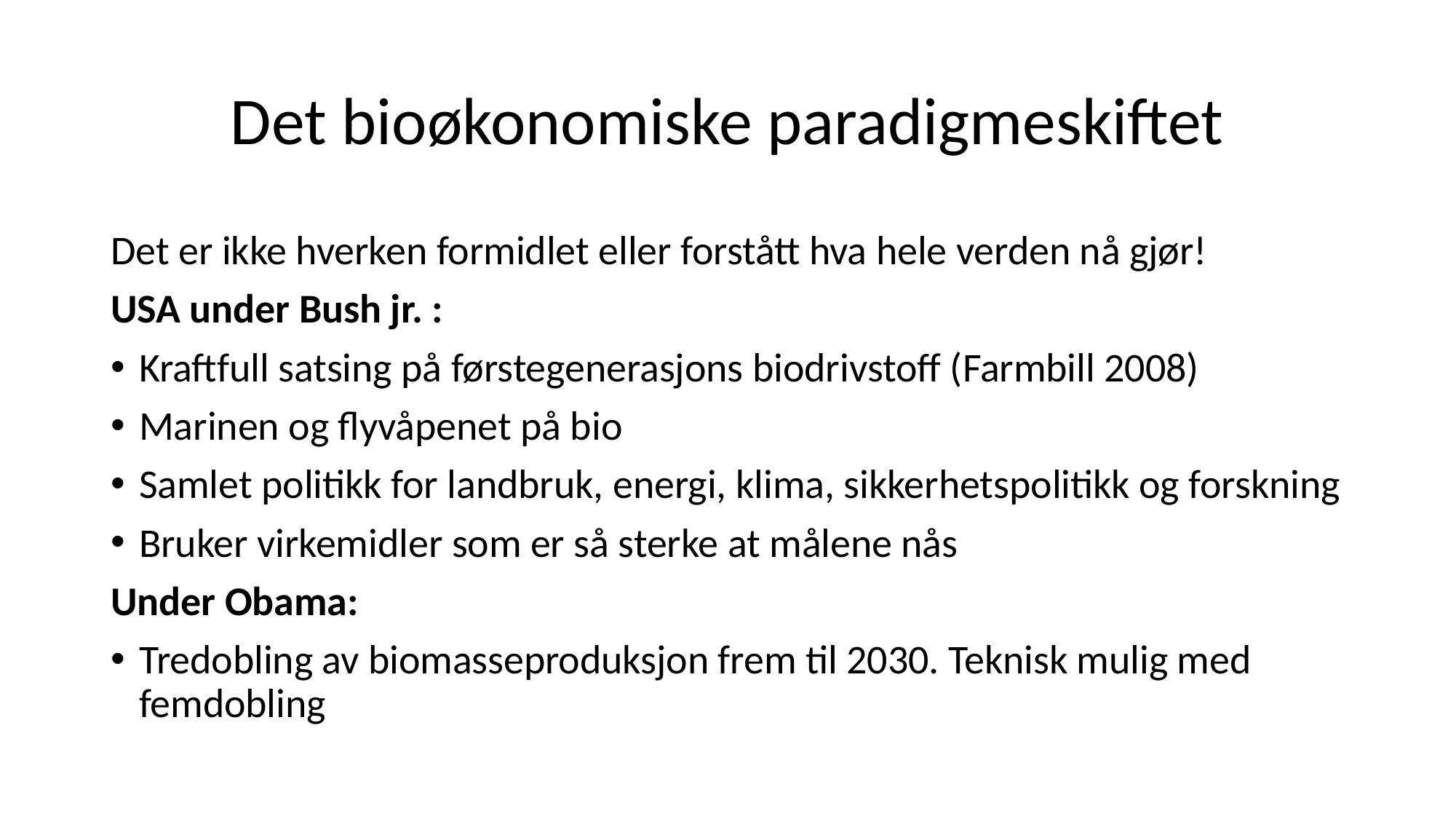

# Det bioøkonomiske paradigmeskiftet
Det er ikke hverken formidlet eller forstått hva hele verden nå gjør!
USA under Bush jr. :
Kraftfull satsing på førstegenerasjons biodrivstoff (Farmbill 2008)
Marinen og flyvåpenet på bio
Samlet politikk for landbruk, energi, klima, sikkerhetspolitikk og forskning
Bruker virkemidler som er så sterke at målene nås
Under Obama:
Tredobling av biomasseproduksjon frem til 2030. Teknisk mulig med femdobling